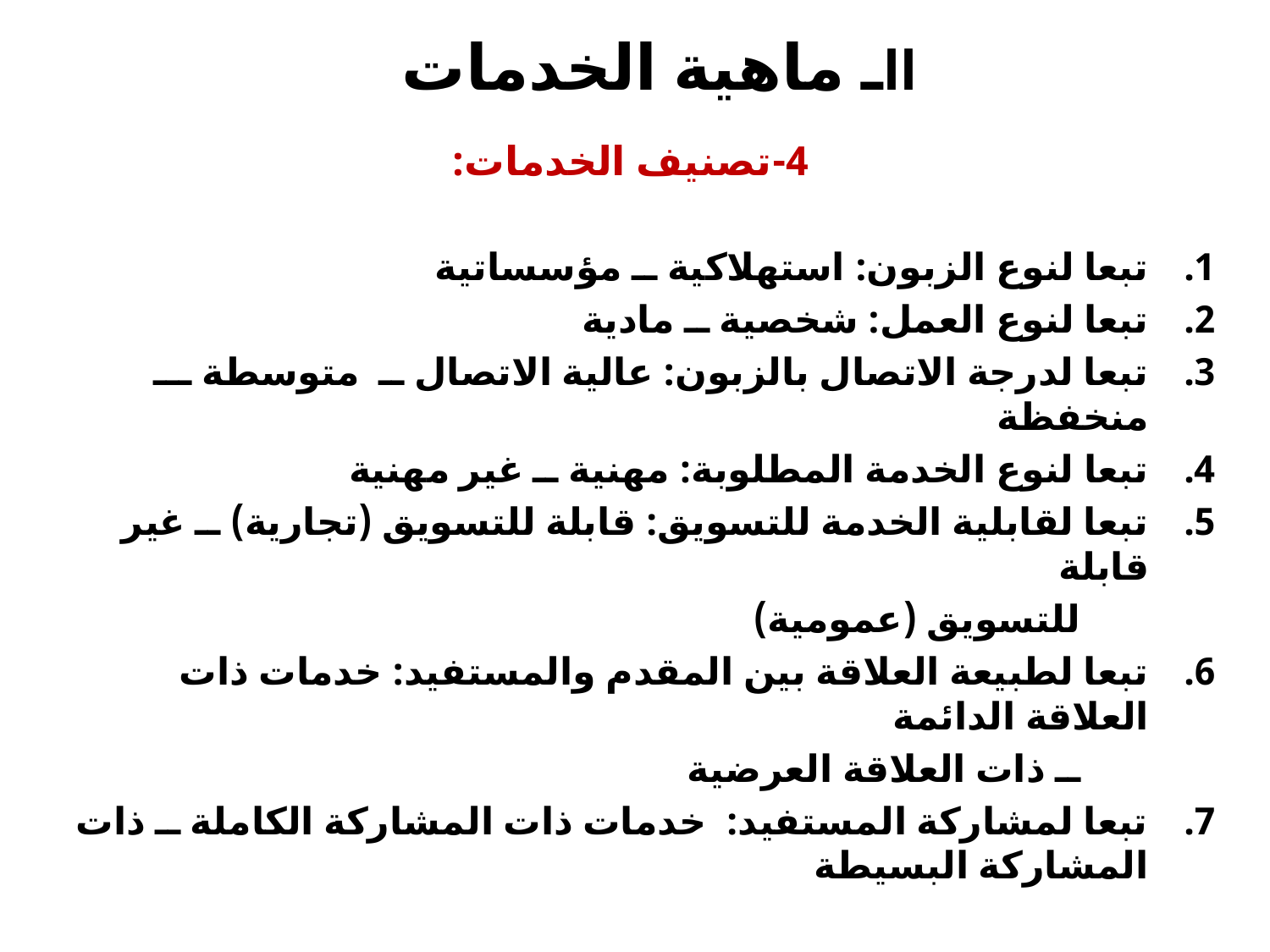

# IIـ ماهية الخدمات
4-تصنيف الخدمات:

تبعا لنوع الزبون: استهلاكية ــ مؤسساتية
تبعا لنوع العمل: شخصية ــ مادية
تبعا لدرجة الاتصال بالزبون: عالية الاتصال ــ  متوسطة ـــ منخفظة
تبعا لنوع الخدمة المطلوبة: مهنية ــ غير مهنية
تبعا لقابلية الخدمة للتسويق: قابلة للتسويق (تجارية) ــ غير قابلة
             للتسويق (عمومية)
تبعا لطبيعة العلاقة بين المقدم والمستفيد: خدمات ذات العلاقة الدائمة
             ــ ذات العلاقة العرضية
تبعا لمشاركة المستفيد:  خدمات ذات المشاركة الكاملة ــ ذات المشاركة البسيطة